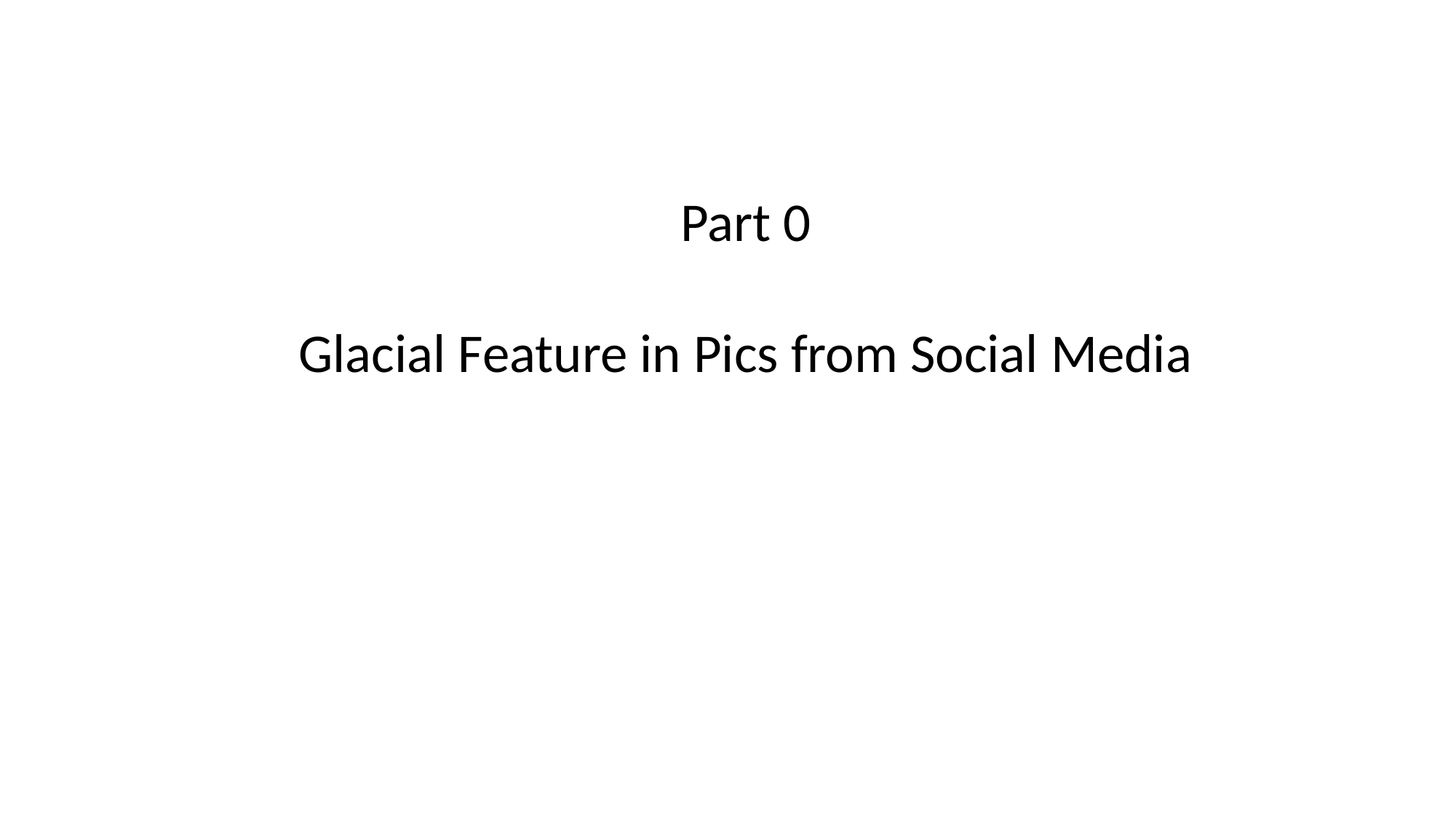

Part 0

Glacial Feature in Pics from Social Media